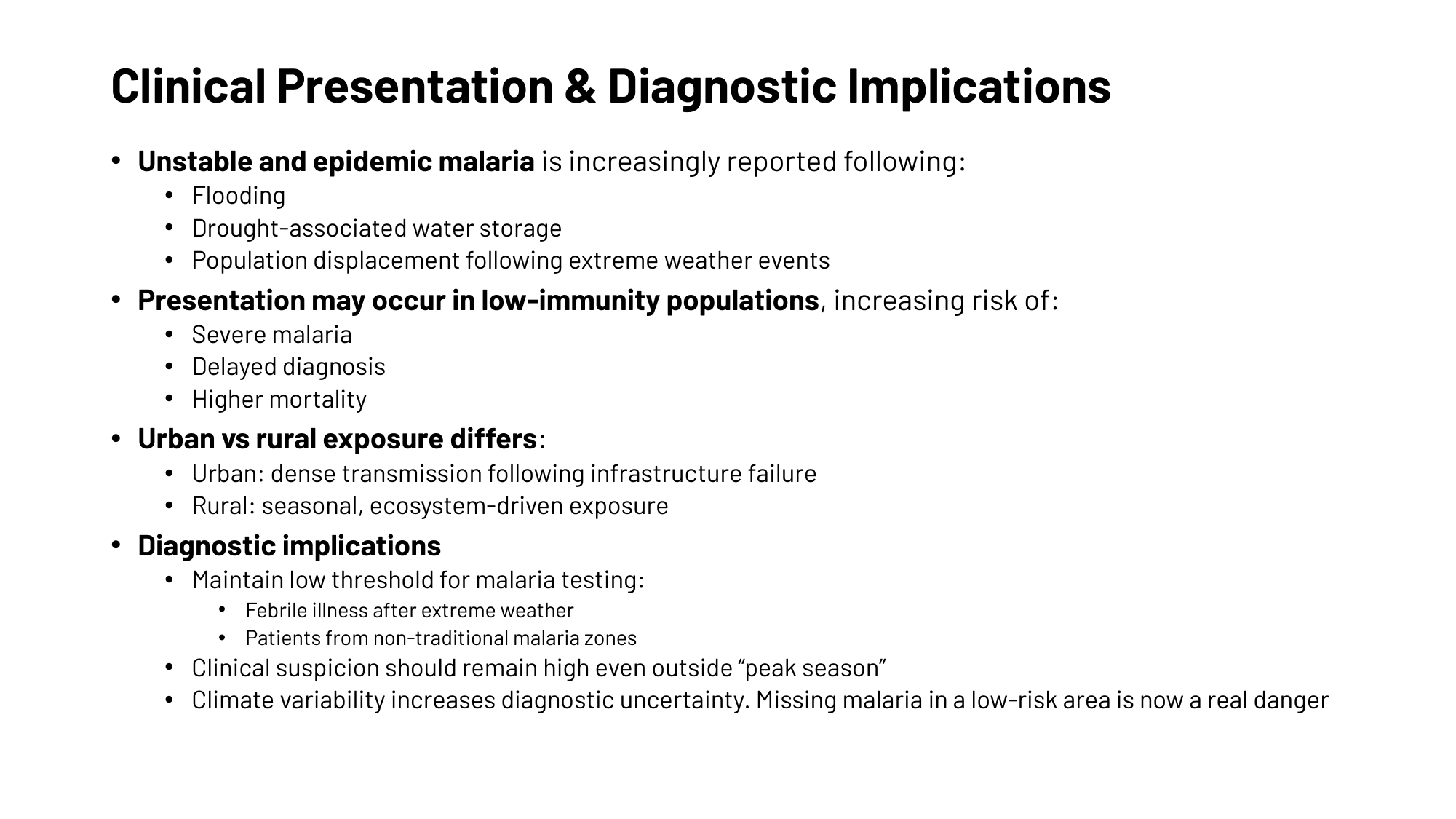

# Clinical Presentation & Diagnostic Implications
Unstable and epidemic malaria is increasingly reported following:
Flooding
Drought‑associated water storage
Population displacement following extreme weather events
Presentation may occur in low‑immunity populations, increasing risk of:
Severe malaria
Delayed diagnosis
Higher mortality
Urban vs rural exposure differs:
Urban: dense transmission following infrastructure failure
Rural: seasonal, ecosystem‑driven exposure
Diagnostic implications
Maintain low threshold for malaria testing:
Febrile illness after extreme weather
Patients from non‑traditional malaria zones
Clinical suspicion should remain high even outside “peak season”
Climate variability increases diagnostic uncertainty. Missing malaria in a low‑risk area is now a real danger